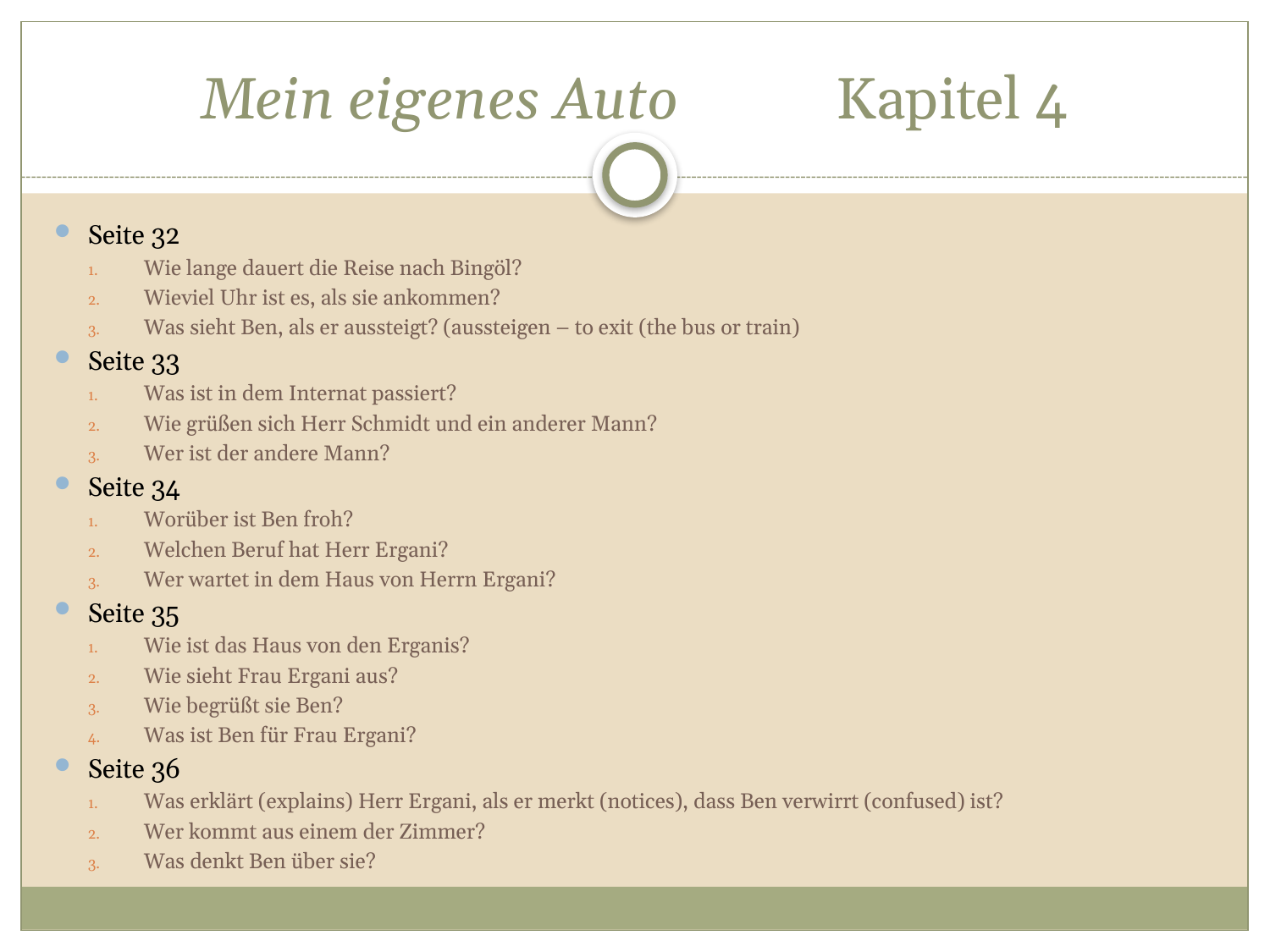

# Mein eigenes Auto 		Kapitel 4
Seite 32
Wie lange dauert die Reise nach Bingöl?
Wieviel Uhr ist es, als sie ankommen?
Was sieht Ben, als er aussteigt? (aussteigen – to exit (the bus or train)
Seite 33
Was ist in dem Internat passiert?
Wie grüßen sich Herr Schmidt und ein anderer Mann?
Wer ist der andere Mann?
Seite 34
Worüber ist Ben froh?
Welchen Beruf hat Herr Ergani?
Wer wartet in dem Haus von Herrn Ergani?
Seite 35
Wie ist das Haus von den Erganis?
Wie sieht Frau Ergani aus?
Wie begrüßt sie Ben?
Was ist Ben für Frau Ergani?
Seite 36
Was erklärt (explains) Herr Ergani, als er merkt (notices), dass Ben verwirrt (confused) ist?
Wer kommt aus einem der Zimmer?
Was denkt Ben über sie?